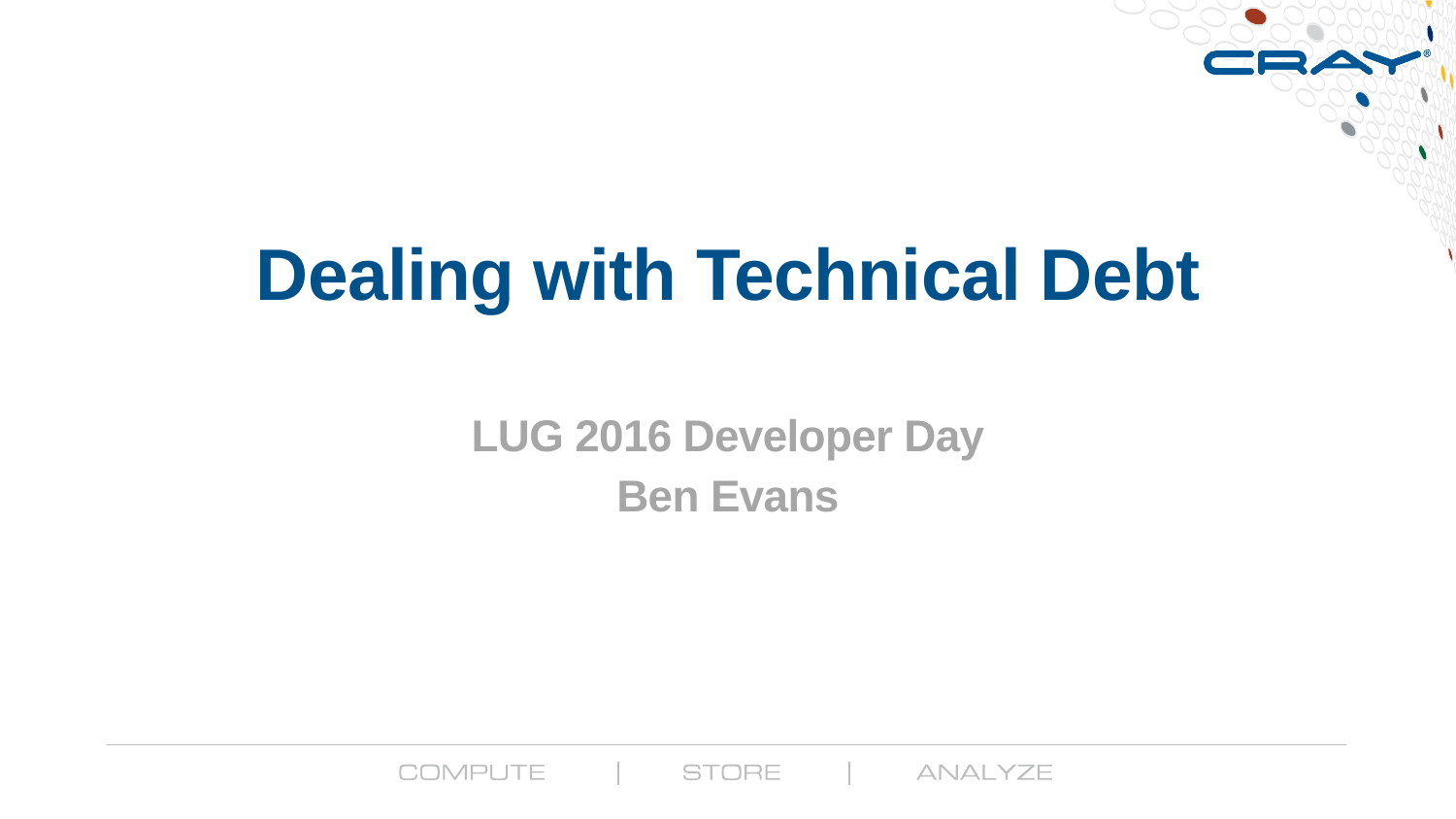

# Dealing with Technical Debt
LUG 2016 Developer Day
Ben Evans